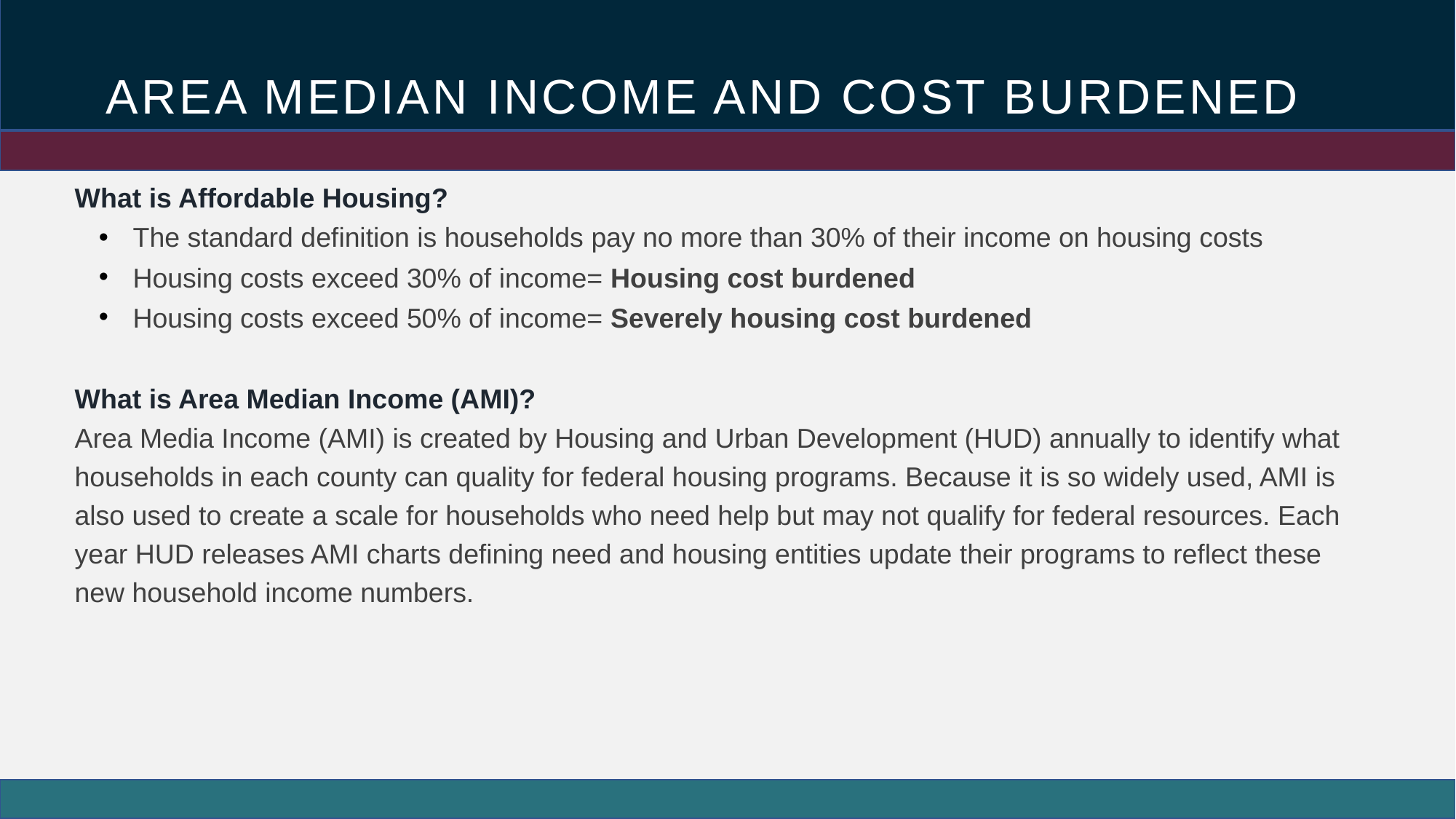

# Area Median Income and COST BURDENED

What is Affordable Housing?
The standard definition is households pay no more than 30% of their income on housing costs
Housing costs exceed 30% of income= Housing cost burdened
Housing costs exceed 50% of income= Severely housing cost burdened

What is Area Median Income (AMI)?
Area Media Income (AMI) is created by Housing and Urban Development (HUD) annually to identify what households in each county can quality for federal housing programs. Because it is so widely used, AMI is also used to create a scale for households who need help but may not qualify for federal resources. Each year HUD releases AMI charts defining need and housing entities update their programs to reflect these new household income numbers.